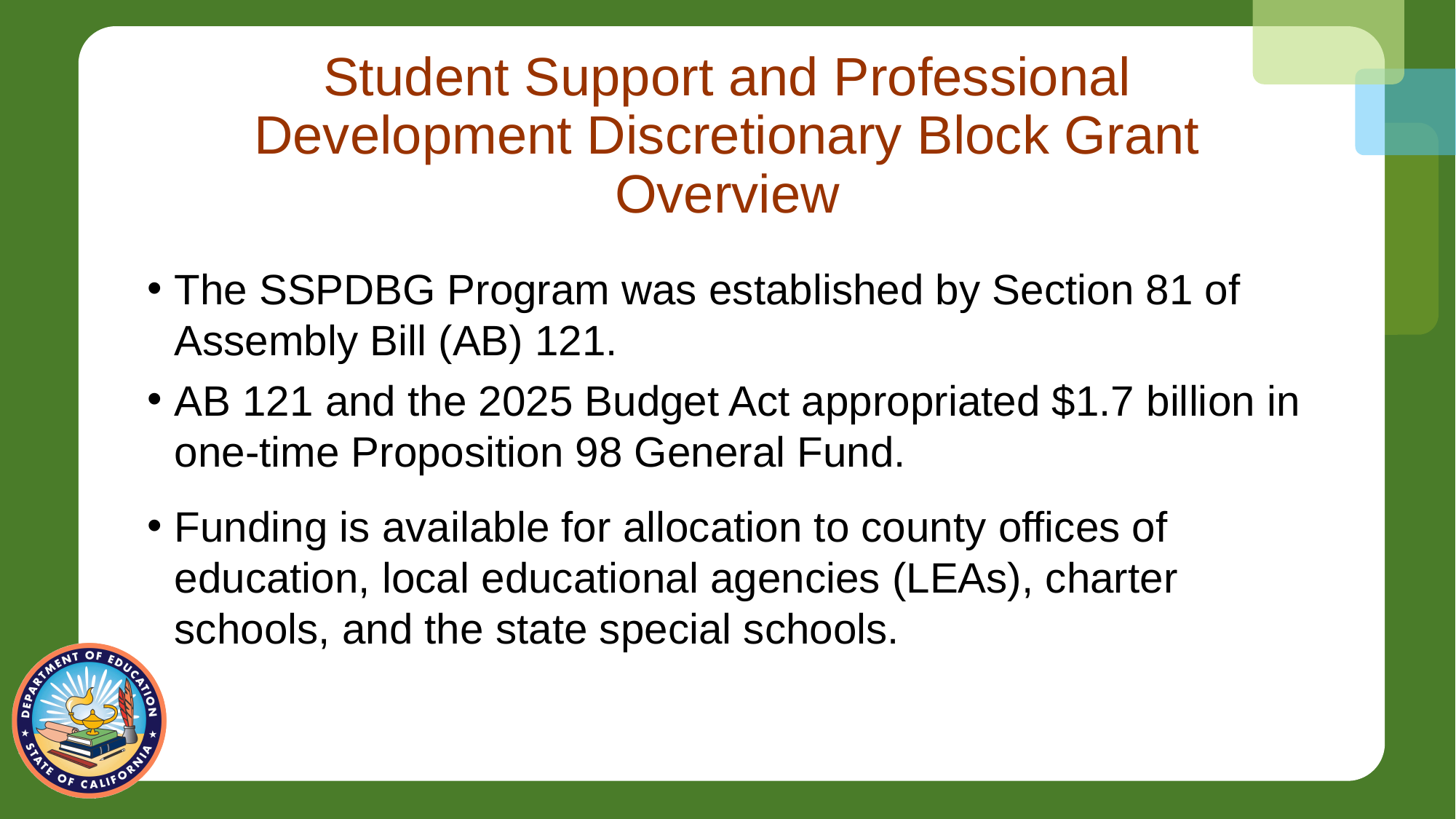

# Student Support and Professional Development Discretionary Block Grant Overview
The SSPDBG Program was established by Section 81 of Assembly Bill (AB) 121.
AB 121 and the 2025 Budget Act appropriated $1.7 billion in one-time Proposition 98 General Fund.
Funding is available for allocation to county offices of education, local educational agencies (LEAs), charter schools, and the state special schools.